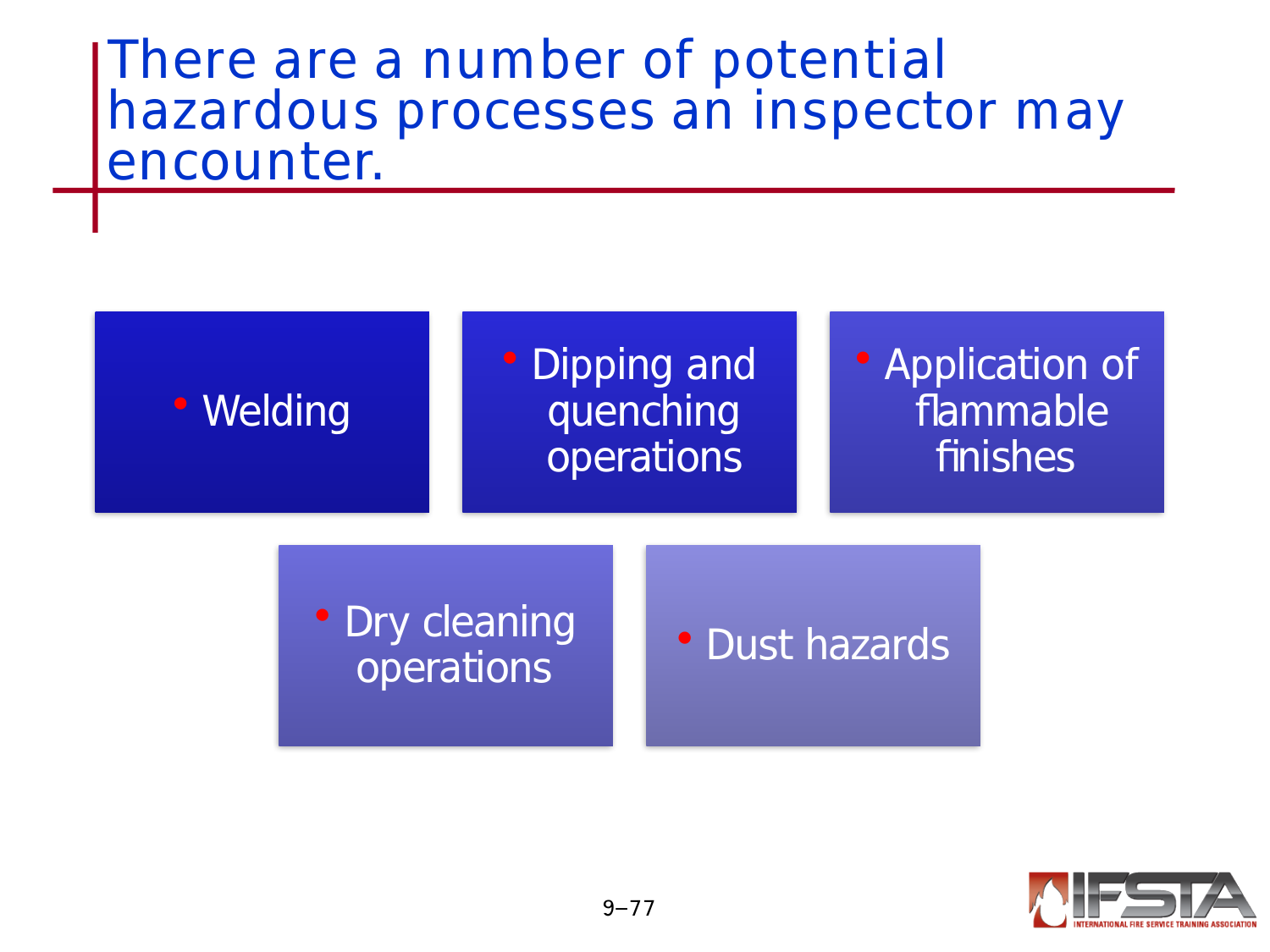

# There are a number of potential hazardous processes an inspector may encounter.
Welding
Dipping and quenching operations
Application of flammable finishes
Dry cleaning operations
Dust hazards
9–77